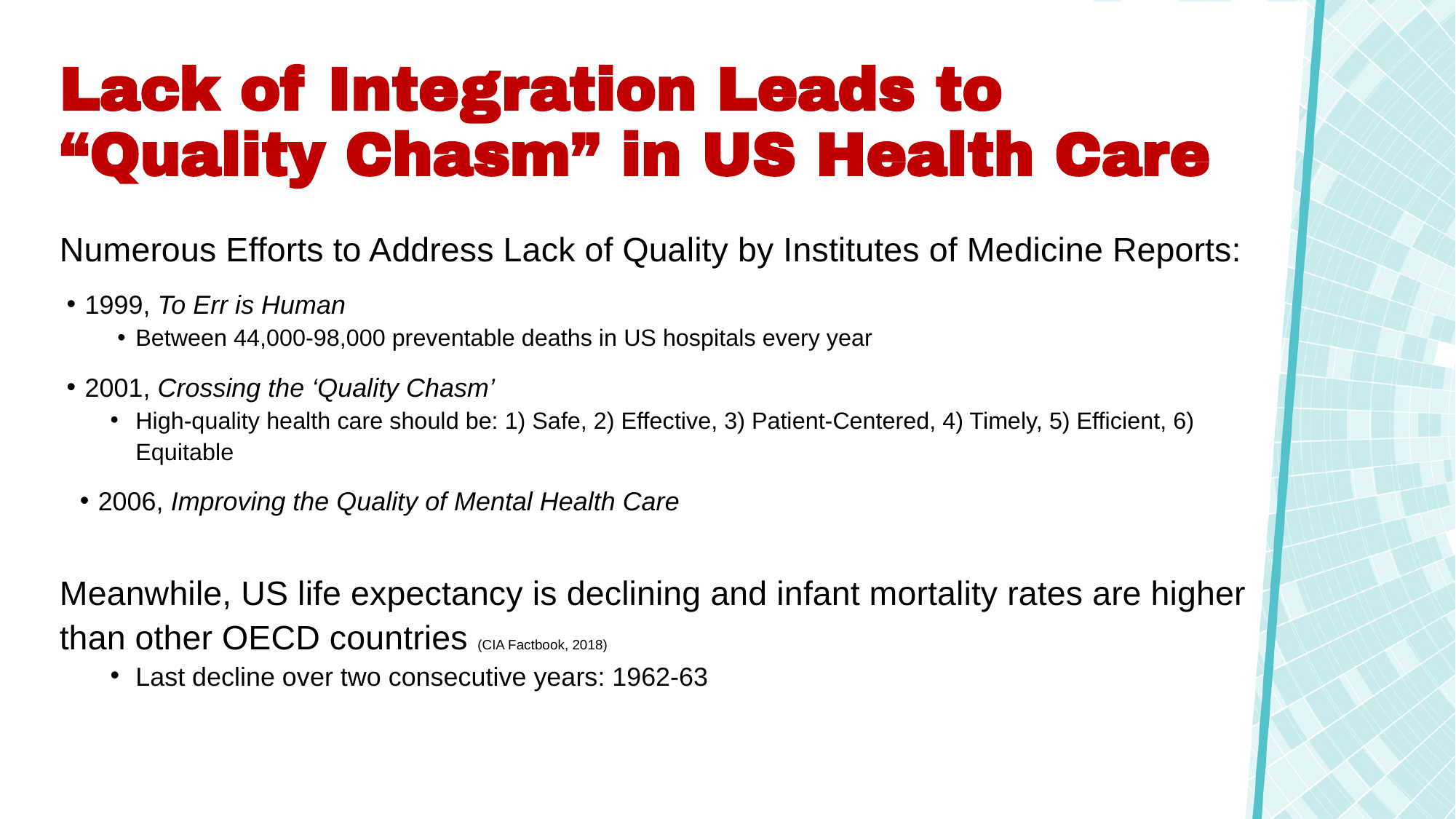

# Lack of Integration Leads to “Quality Chasm” in US Health Care
Numerous Efforts to Address Lack of Quality by Institutes of Medicine Reports:
1999, To Err is Human
Between 44,000-98,000 preventable deaths in US hospitals every year
2001, Crossing the ‘Quality Chasm’
High-quality health care should be: 1) Safe, 2) Effective, 3) Patient-Centered, 4) Timely, 5) Efficient, 6) Equitable
2006, Improving the Quality of Mental Health Care

Meanwhile, US life expectancy is declining and infant mortality rates are higher than other OECD countries (CIA Factbook, 2018)
Last decline over two consecutive years: 1962-63